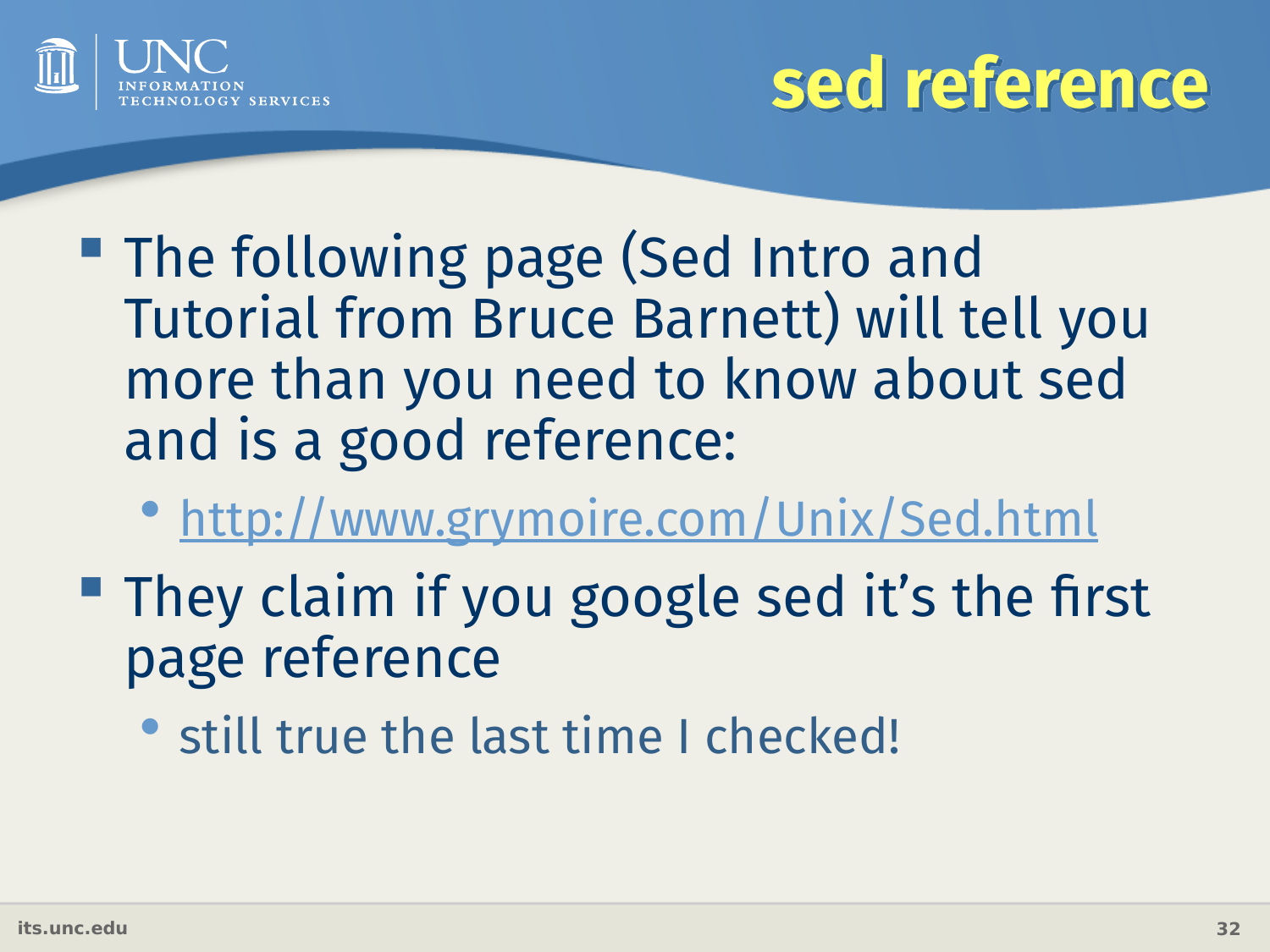

# sed reference
The following page (Sed Intro and Tutorial from Bruce Barnett) will tell you more than you need to know about sed and is a good reference:
http://www.grymoire.com/Unix/Sed.html
They claim if you google sed it’s the first page reference
still true the last time I checked!